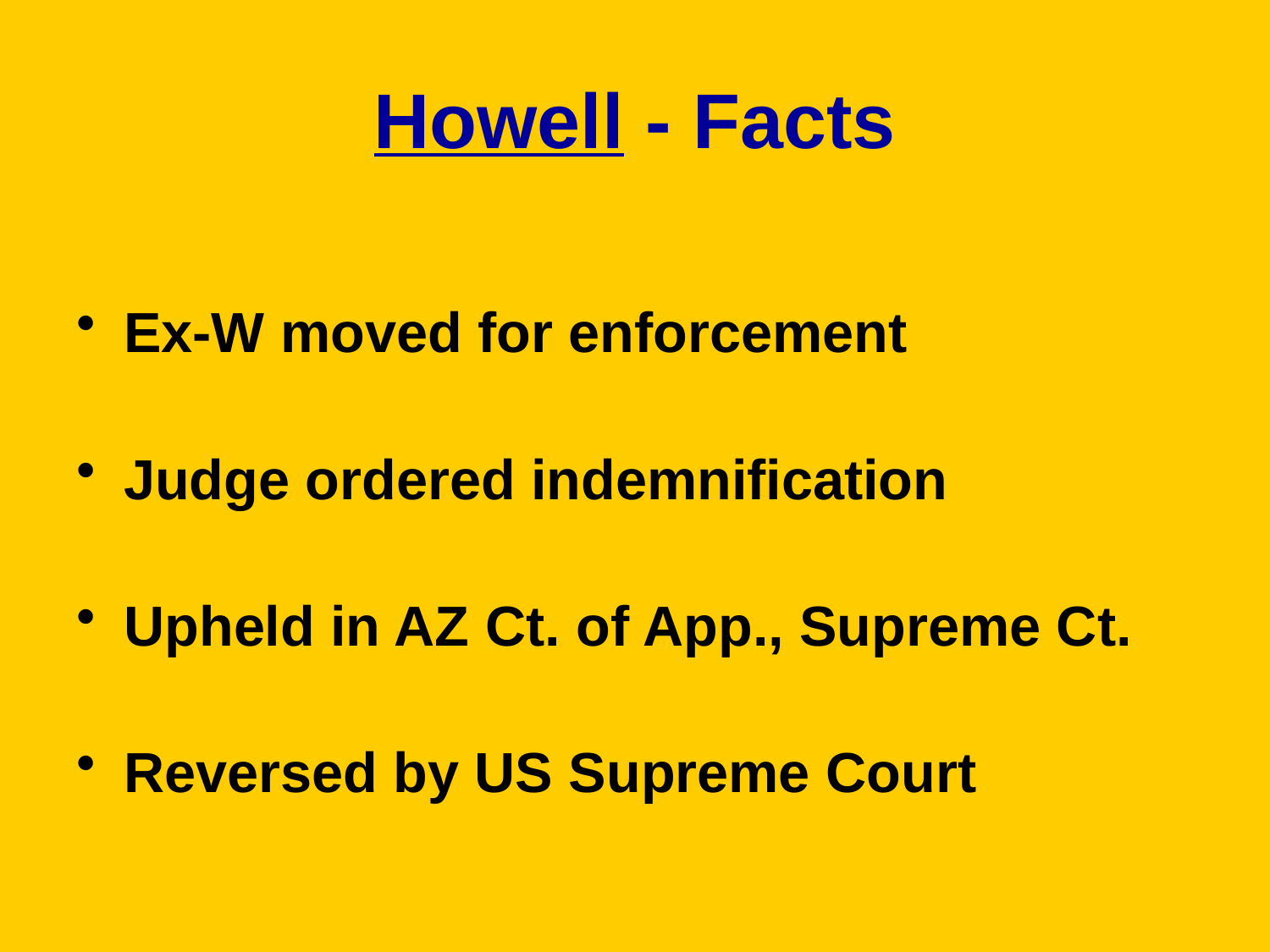

# Howell - Facts
Ex-W moved for enforcement
Judge ordered indemnification
Upheld in AZ Ct. of App., Supreme Ct.
Reversed by US Supreme Court